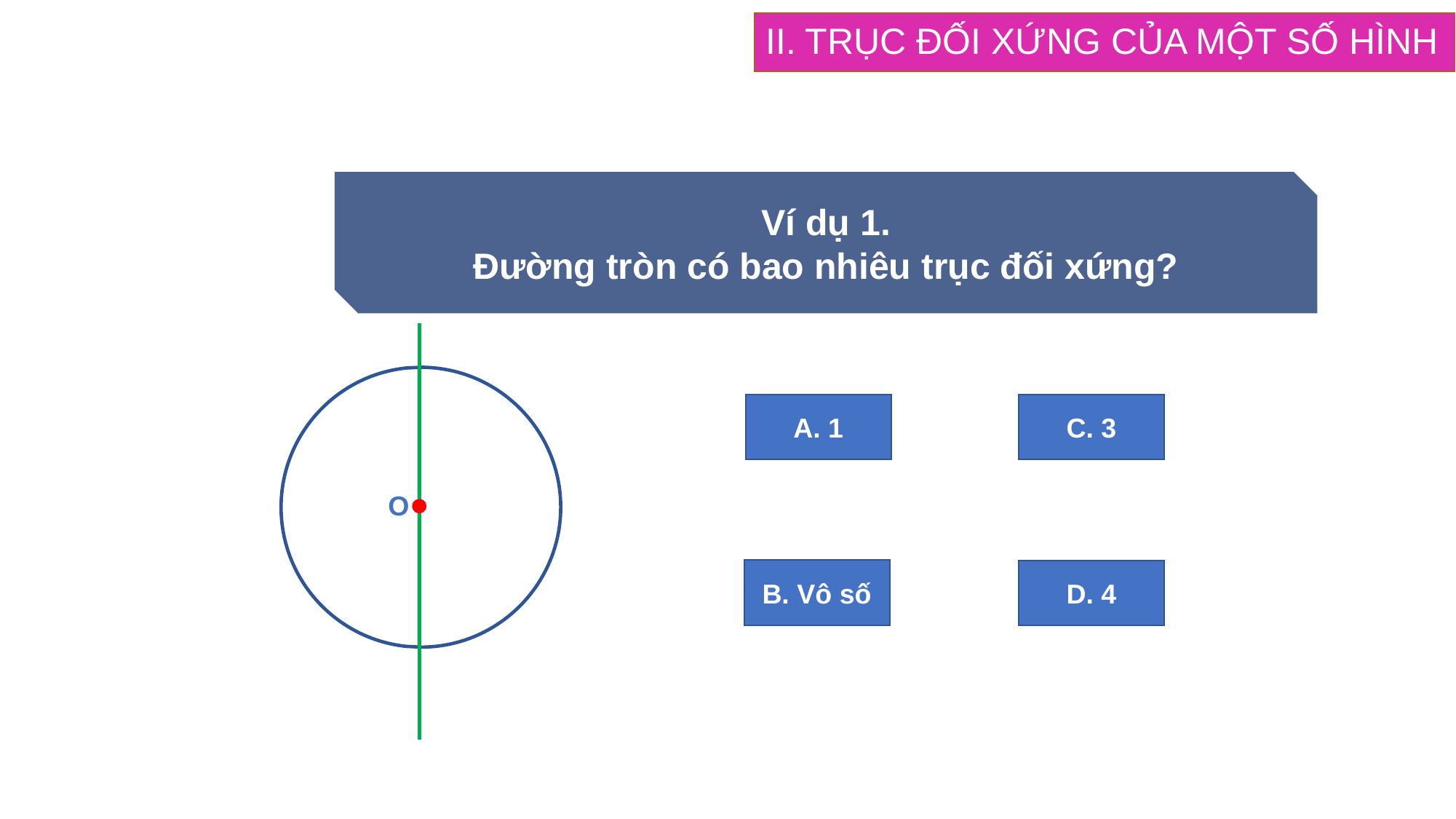

II. TRỤC ĐỐI XỨNG CỦA MỘT SỐ HÌNH
Ví dụ 1.
Đường tròn có bao nhiêu trục đối xứng?

A. 1
C. 3
O

B. Vô số
D. 4